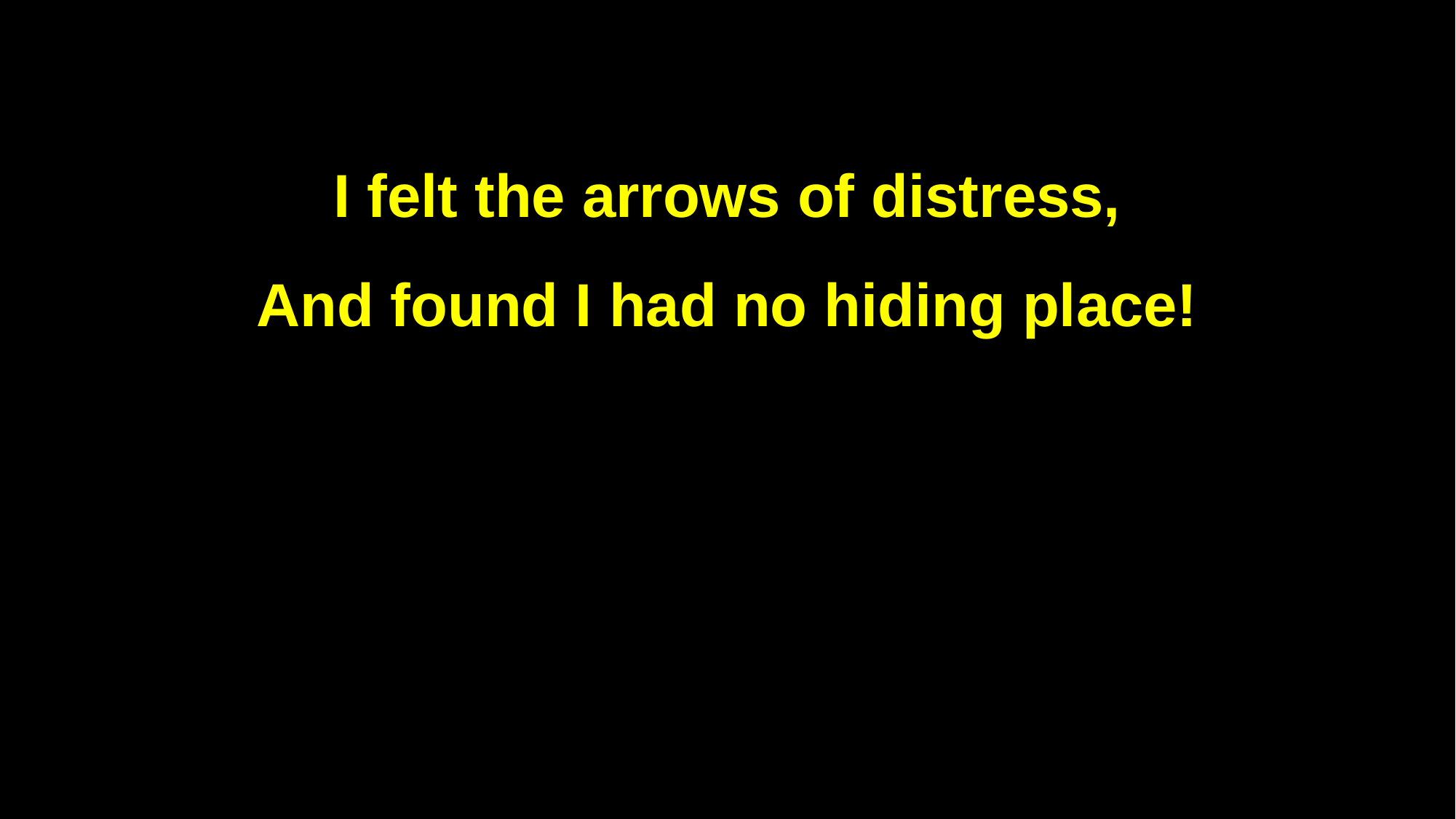

I felt the arrows of distress,
And found I had no hiding place!